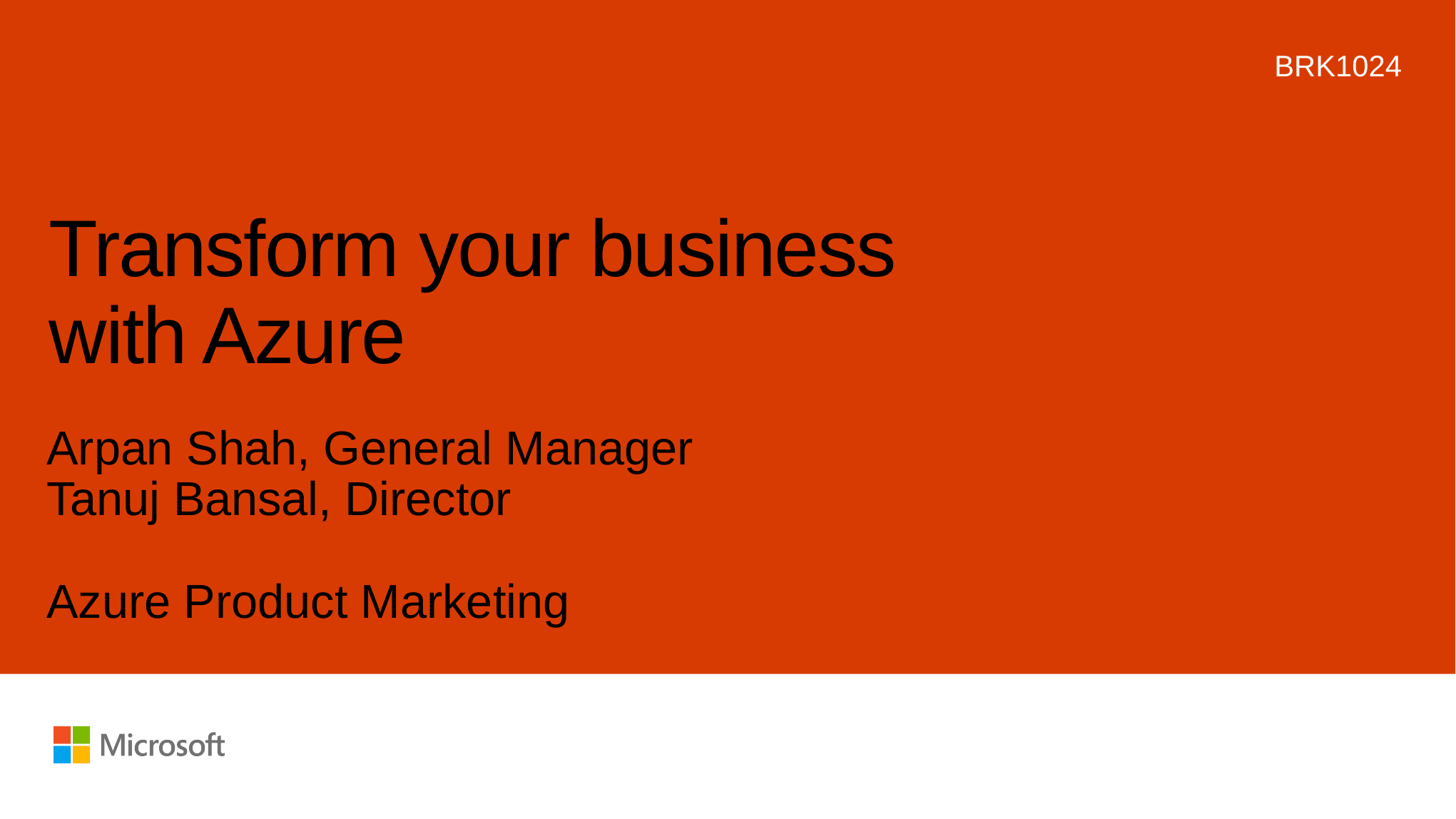

BRK1024
# Transform your business with Azure
Arpan Shah, General Manager
Tanuj Bansal, Director

Azure Product Marketing